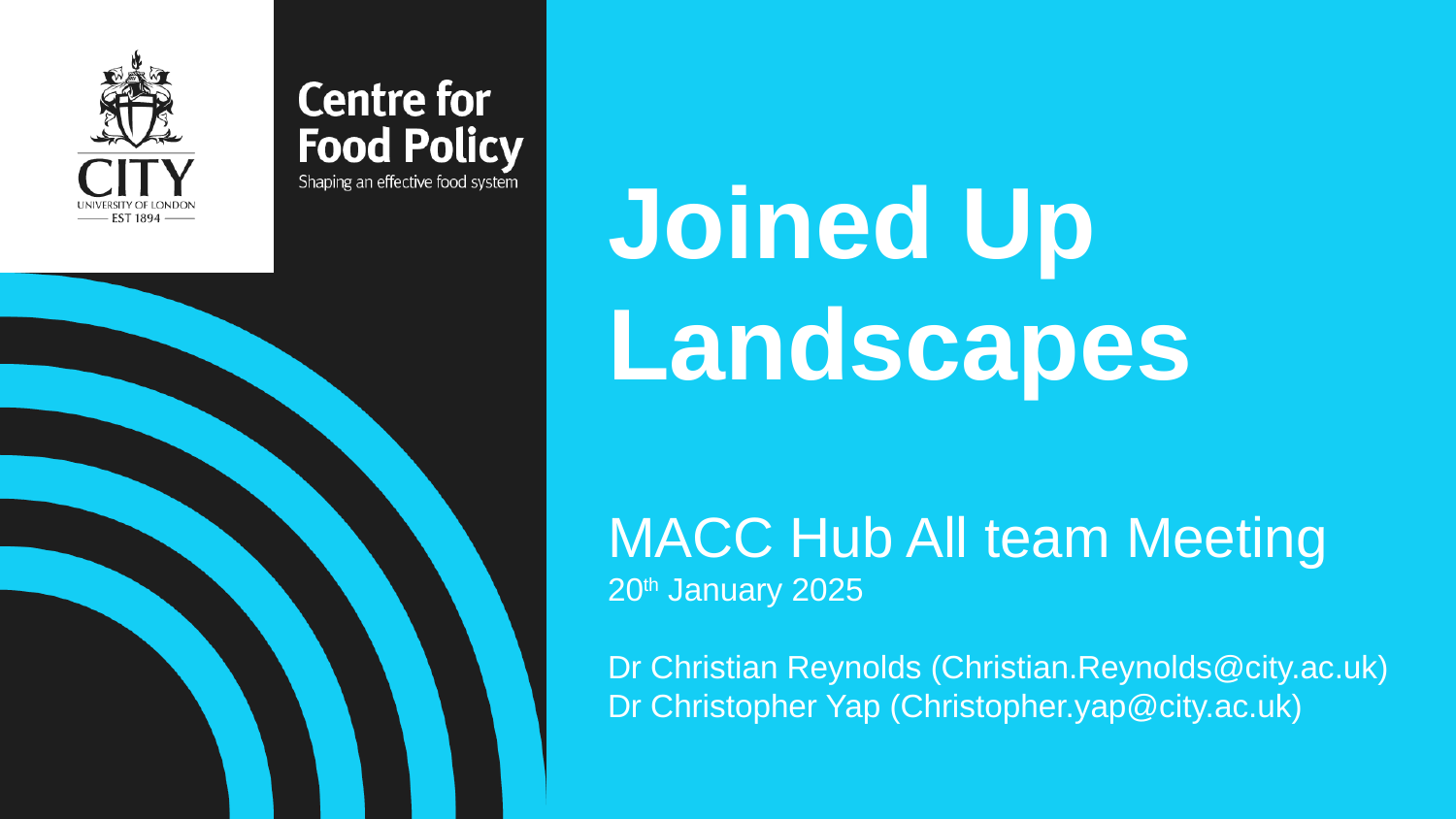

# Joined Up Landscapes
MACC Hub All team Meeting
20th January 2025

Dr Christian Reynolds (Christian.Reynolds@city.ac.uk)
Dr Christopher Yap (Christopher.yap@city.ac.uk)